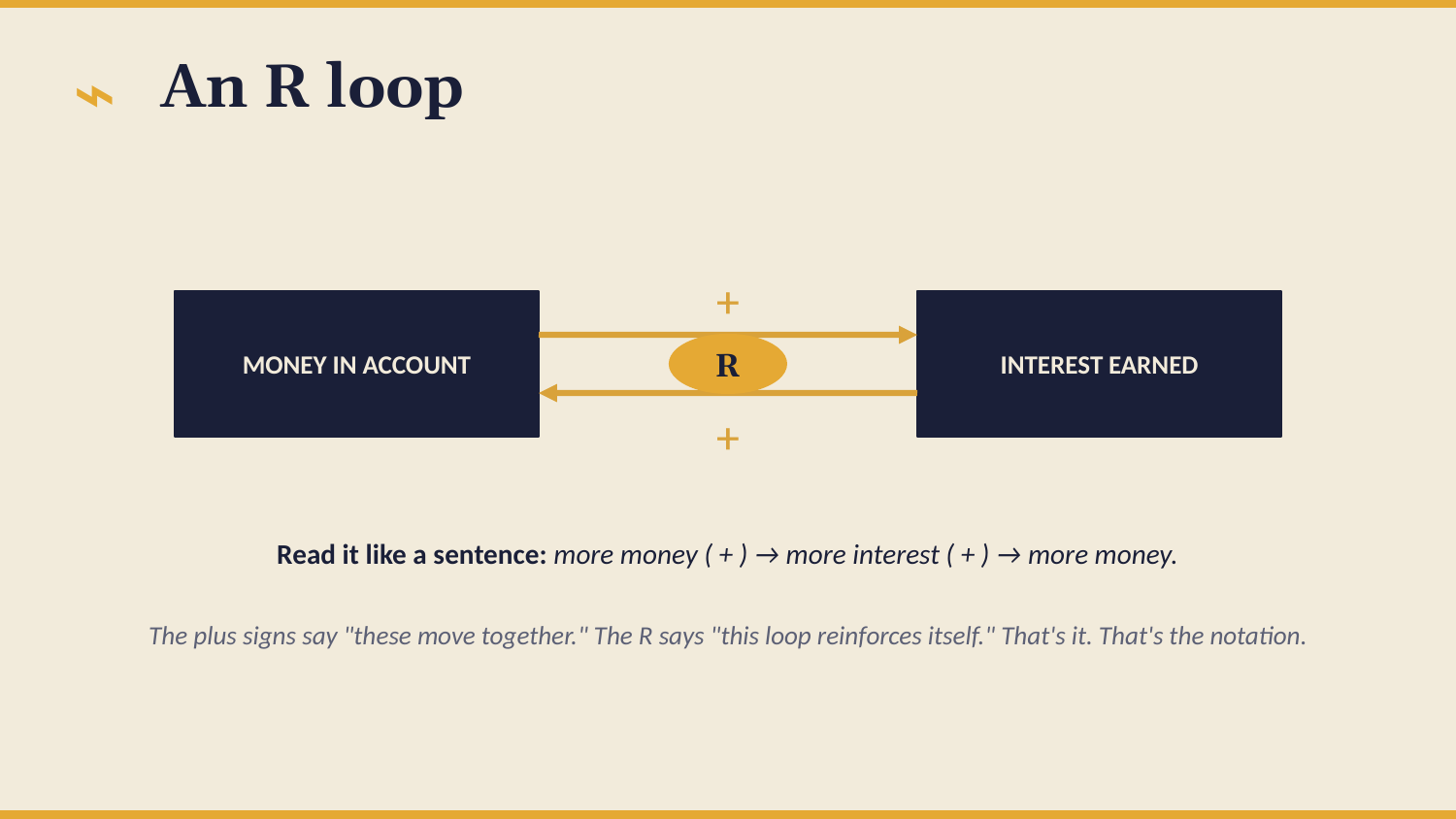

⌁
An R loop
+

MONEY IN ACCOUNT

INTEREST EARNED

R

+
Read it like a sentence: more money ( + ) → more interest ( + ) → more money.
The plus signs say "these move together." The R says "this loop reinforces itself." That's it. That's the notation.